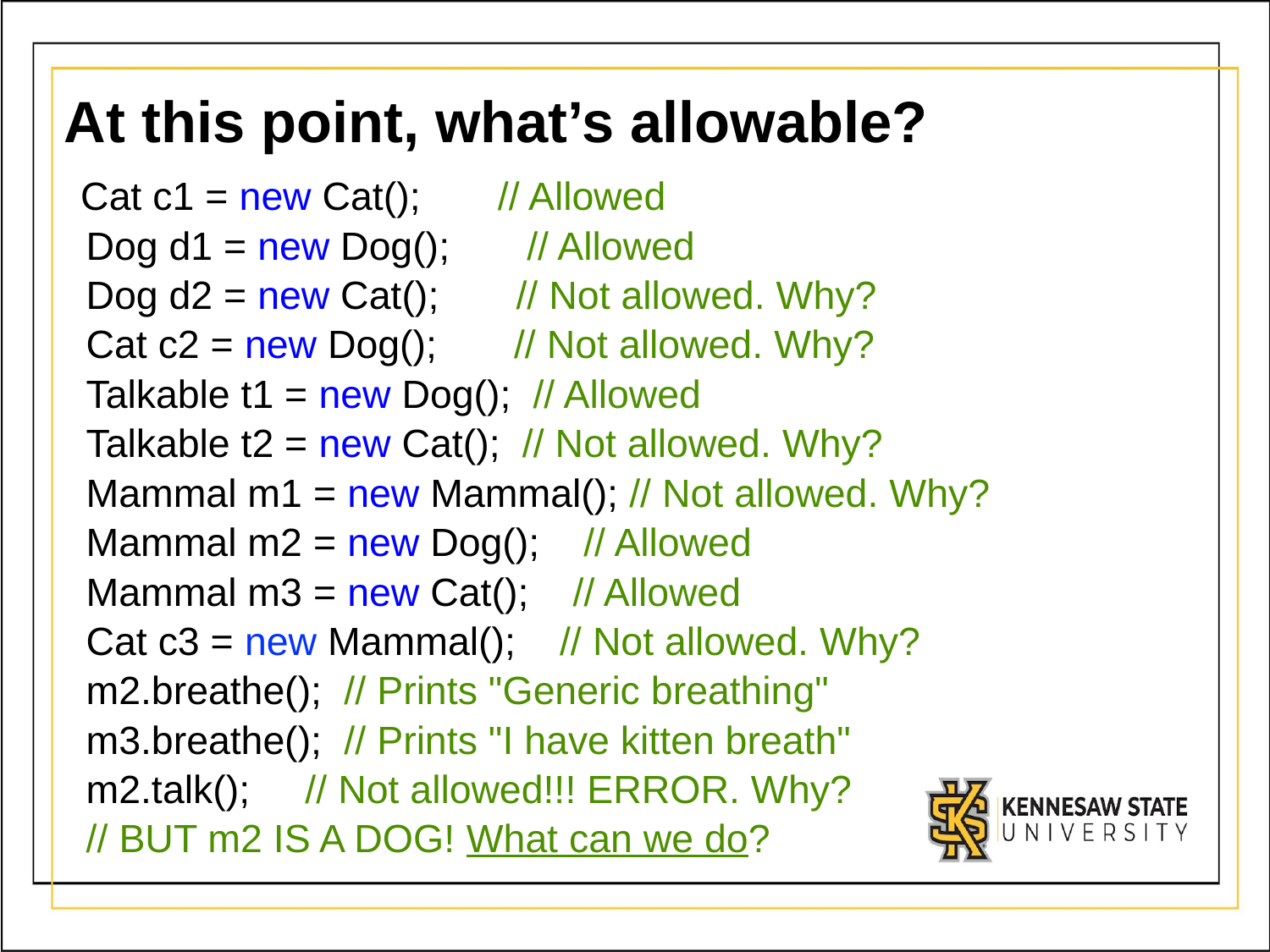

# At this point, what’s allowable?
  Cat c1 = new Cat();       // Allowed
  Dog d1 = new Dog();       // Allowed
  Dog d2 = new Cat();       // Not allowed. Why?
  Cat c2 = new Dog();       // Not allowed. Why?
  Talkable t1 = new Dog();  // Allowed
  Talkable t2 = new Cat();  // Not allowed. Why?
  Mammal m1 = new Mammal(); // Not allowed. Why?
  Mammal m2 = new Dog();    // Allowed
  Mammal m3 = new Cat();    // Allowed
  Cat c3 = new Mammal();    // Not allowed. Why?
  m2.breathe();  // Prints "Generic breathing"
  m3.breathe();  // Prints "I have kitten breath"
  m2.talk();     // Not allowed!!! ERROR. Why?
  // BUT m2 IS A DOG! What can we do?